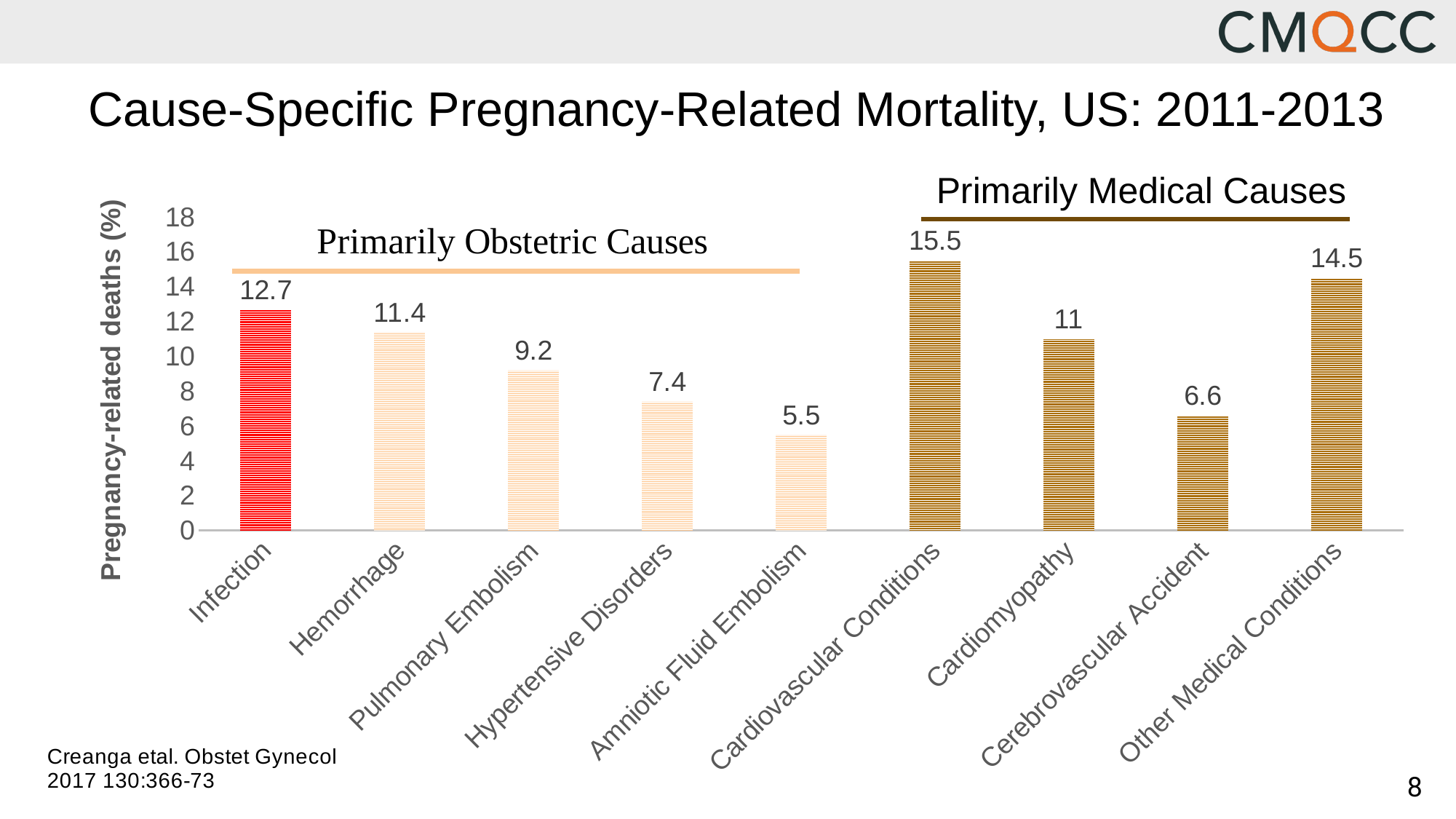

Cause-Specific Pregnancy-Related Mortality, US: 2011-2013
Primarily Medical Causes

### Chart

| Category |  |
|---|---|
| Infection | 12.7 |
| Hemorrhage | 11.4 |
| Pulmonary Embolism | 9.2 |
| Hypertensive Disorders | 7.4 |
| Amniotic Fluid Embolism | 5.5 |
| Cardiovascular Conditions | 15.5 |
| Cardiomyopathy | 11.0 |
| Cerebrovascular Accident | 6.6 |
| Other Medical Conditions | 14.5 |